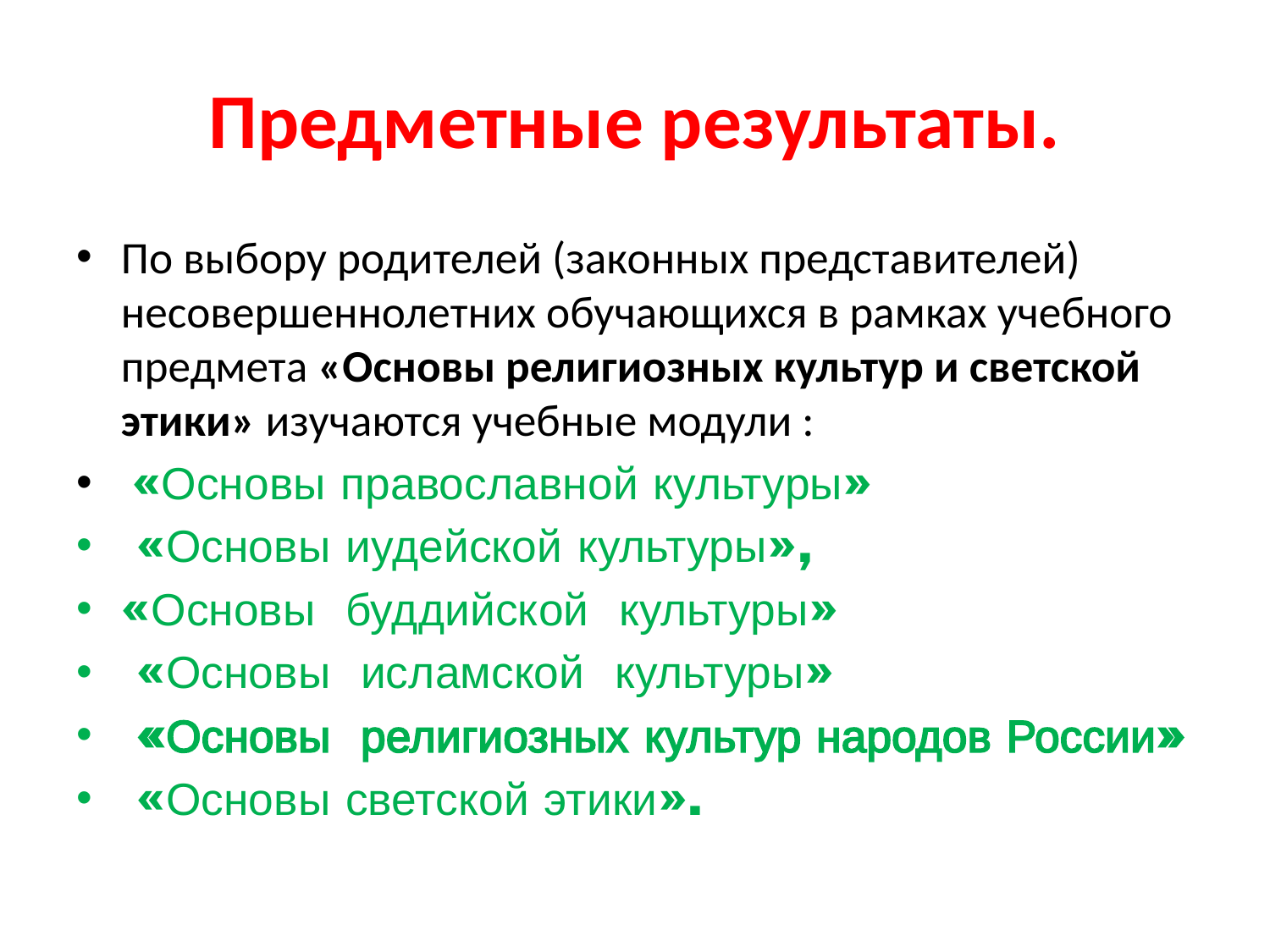

# Предметные результаты.
По выбору родителей (законных представителей) несовершеннолетних обучающихся в рамках учебного предмета «Основы религиозных культур и светской этики» изучаются учебные модули :
 «Основы православной культуры»
 «Основы иудейской культуры»,
«Основы  буддийской  культуры»
 «Основы  исламской  культуры»
 «Основы  религиозных культур народов России»
 «Основы светской этики».